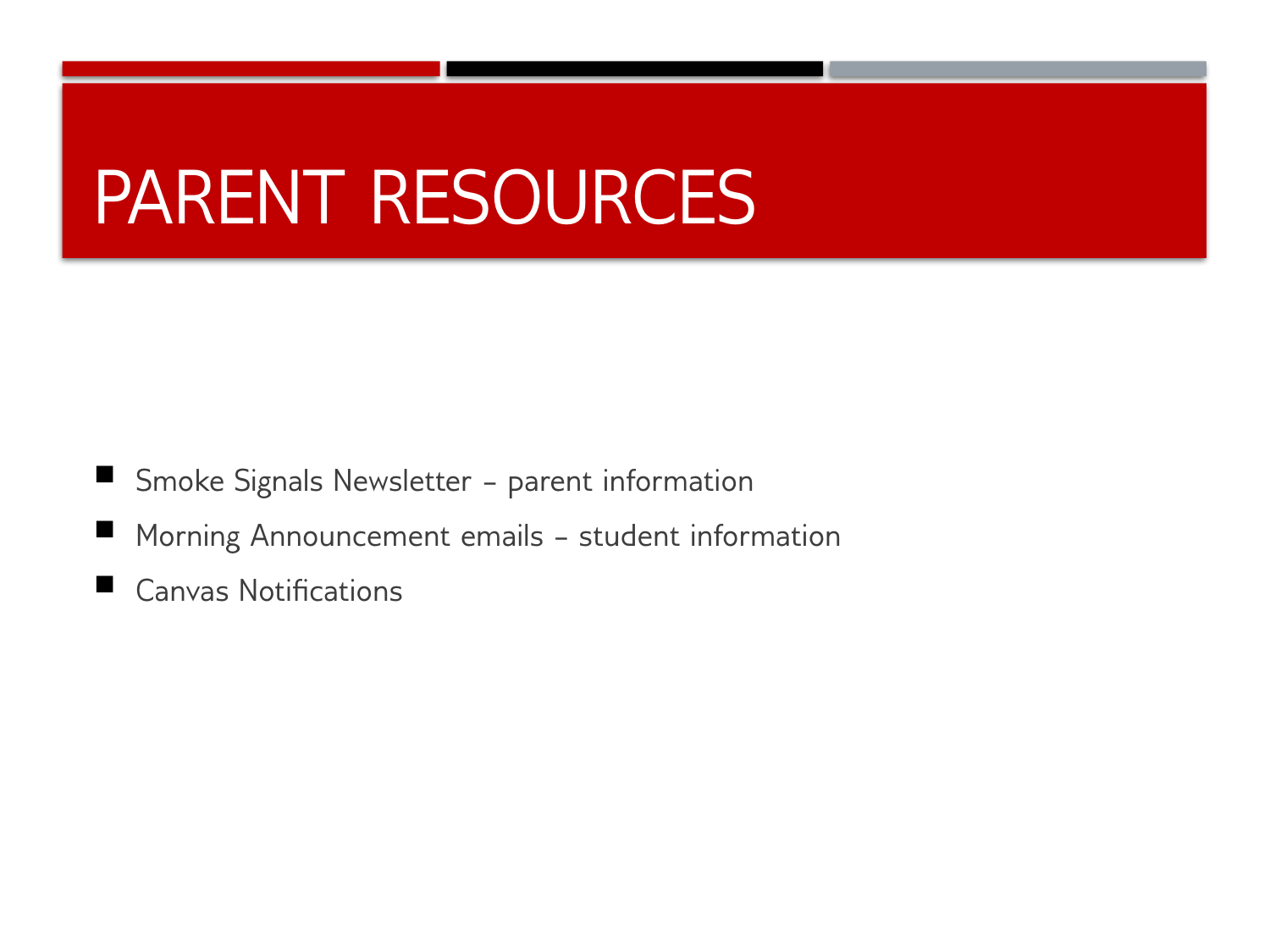

# Parent Resources
Smoke Signals Newsletter – parent information
Morning Announcement emails – student information
Canvas Notifications